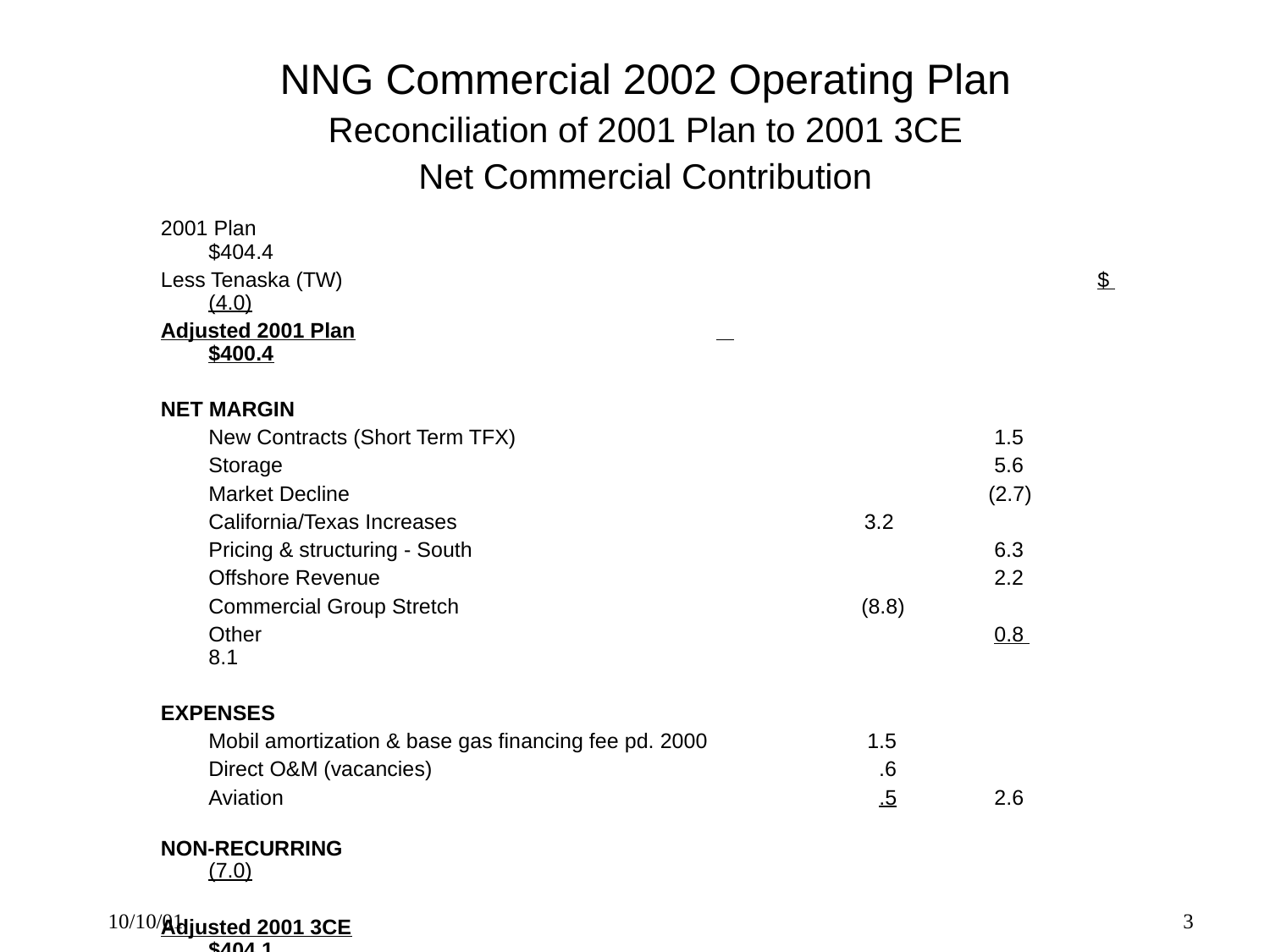

NNG Commercial 2002 Operating Plan
Reconciliation of 2001 Plan to 2001 3CE
Net Commercial Contribution
2001 Plan							$404.4
Less Tenaska (TW)	  					$  (4.0)
Adjusted 2001 Plan			   			$400.4

NET MARGIN
	New Contracts (Short Term TFX)				    1.5
	Storage						    5.6
	Market Decline			      		   (2.7)
	California/Texas Increases			                         3.2
	Pricing & structuring - South				    6.3
	Offshore Revenue			      	    	    2.2
	Commercial Group Stretch			   	   (8.8)
 	Other						    0.8 	    8.1

EXPENSES
	Mobil amortization & base gas financing fee pd. 2000		    1.5
	Direct O&M (vacancies)				      .6
	Aviation 					      .5	    2.6
NON-RECURRING 			                    		   	   (7.0)

Adjusted 2001 3CE						$404.1
10/10/01
3